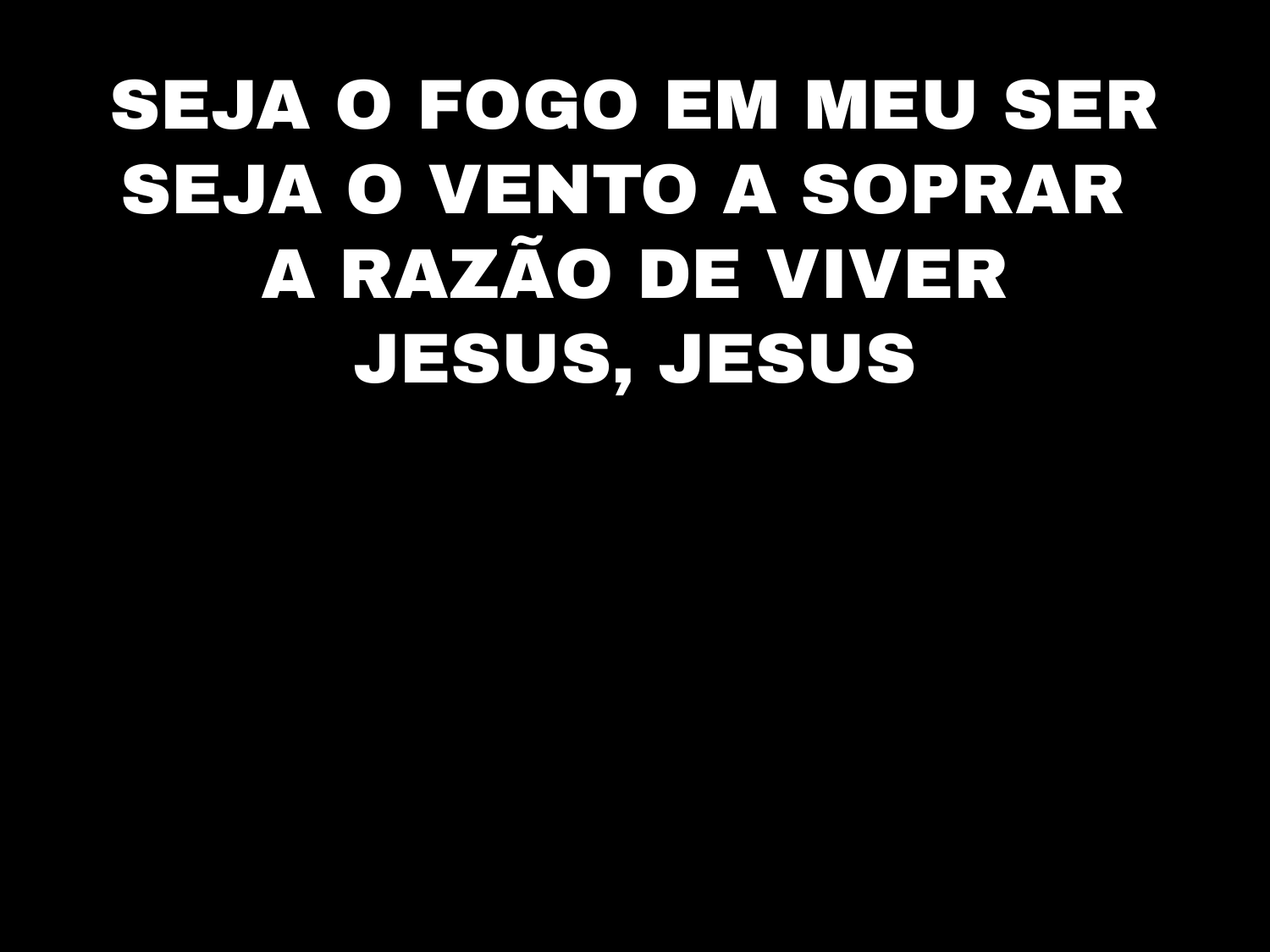

# SEJA O FOGO EM MEU SER SEJA O VENTO A SOPRAR A RAZÃO DE VIVER JESUS, JESUS